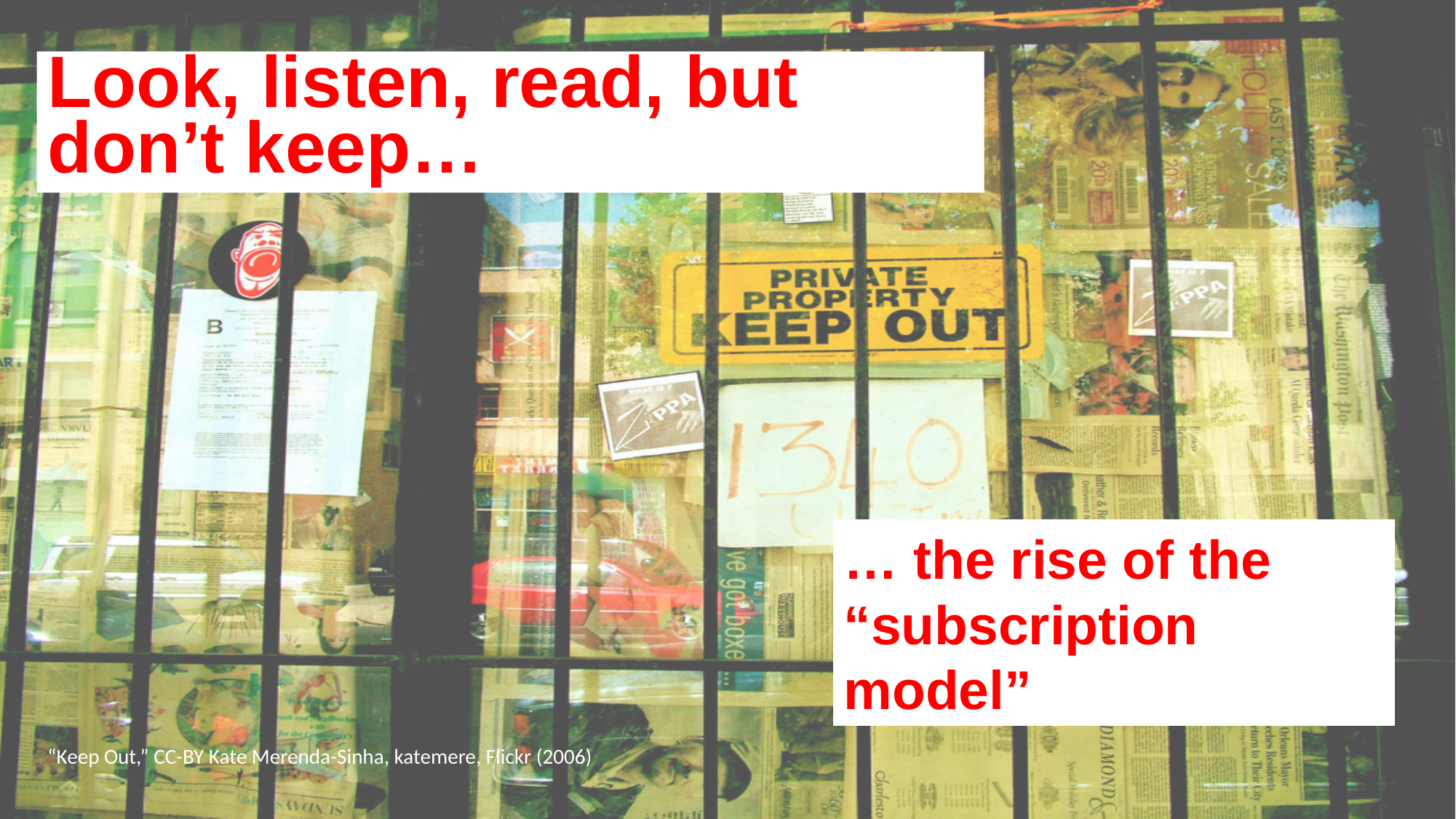

Look, listen, read, but don’t keep…
… the rise of the “subscription model”
“Keep Out,” CC-BY Kate Merenda-Sinha, katemere, Flickr (2006)